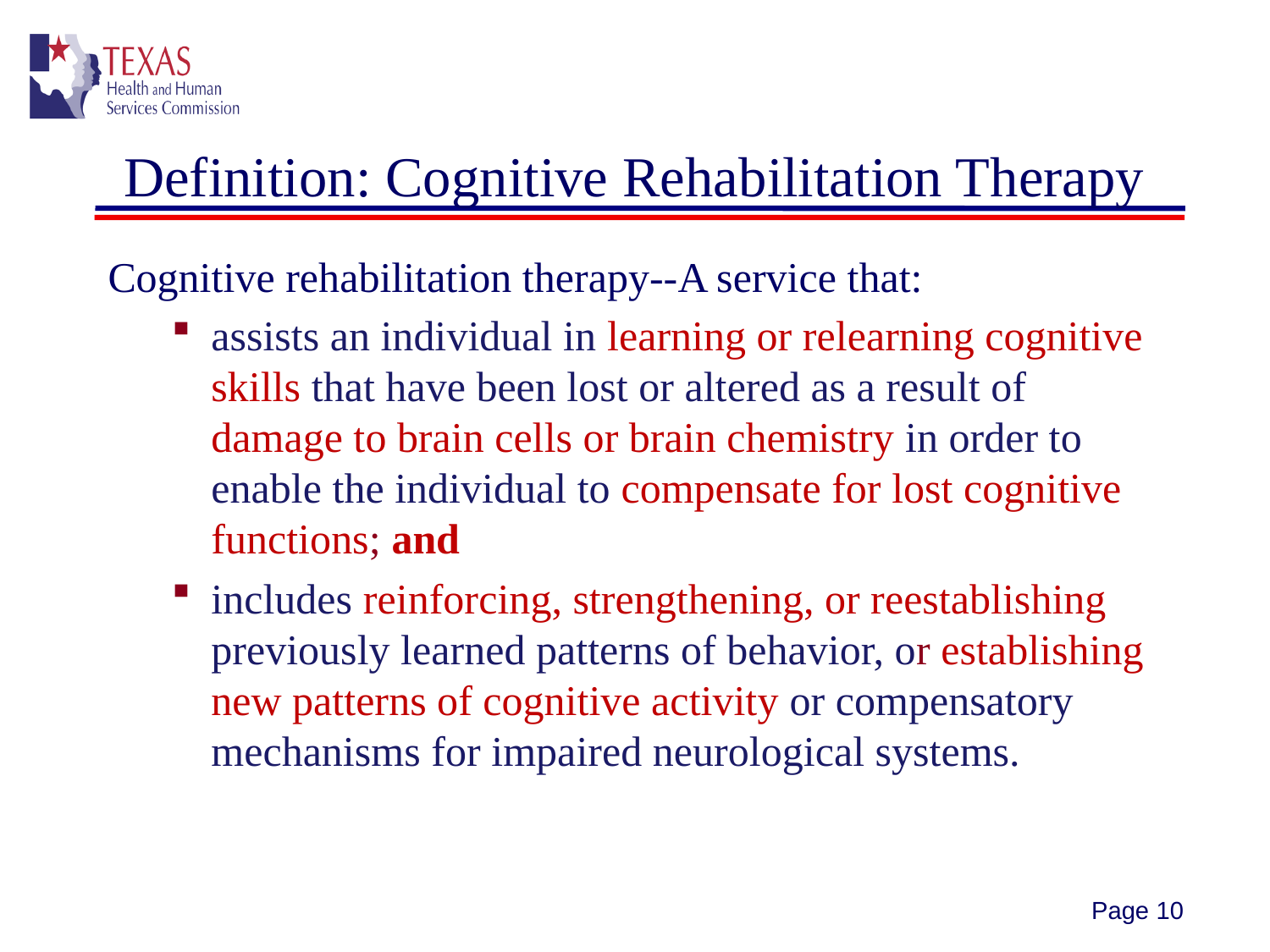

# Definition: Cognitive Rehabilitation Therapy
Cognitive rehabilitation therapy--A service that:
assists an individual in learning or relearning cognitive skills that have been lost or altered as a result of damage to brain cells or brain chemistry in order to enable the individual to compensate for lost cognitive functions; and
includes reinforcing, strengthening, or reestablishing previously learned patterns of behavior, or establishing new patterns of cognitive activity or compensatory mechanisms for impaired neurological systems.
Page 10